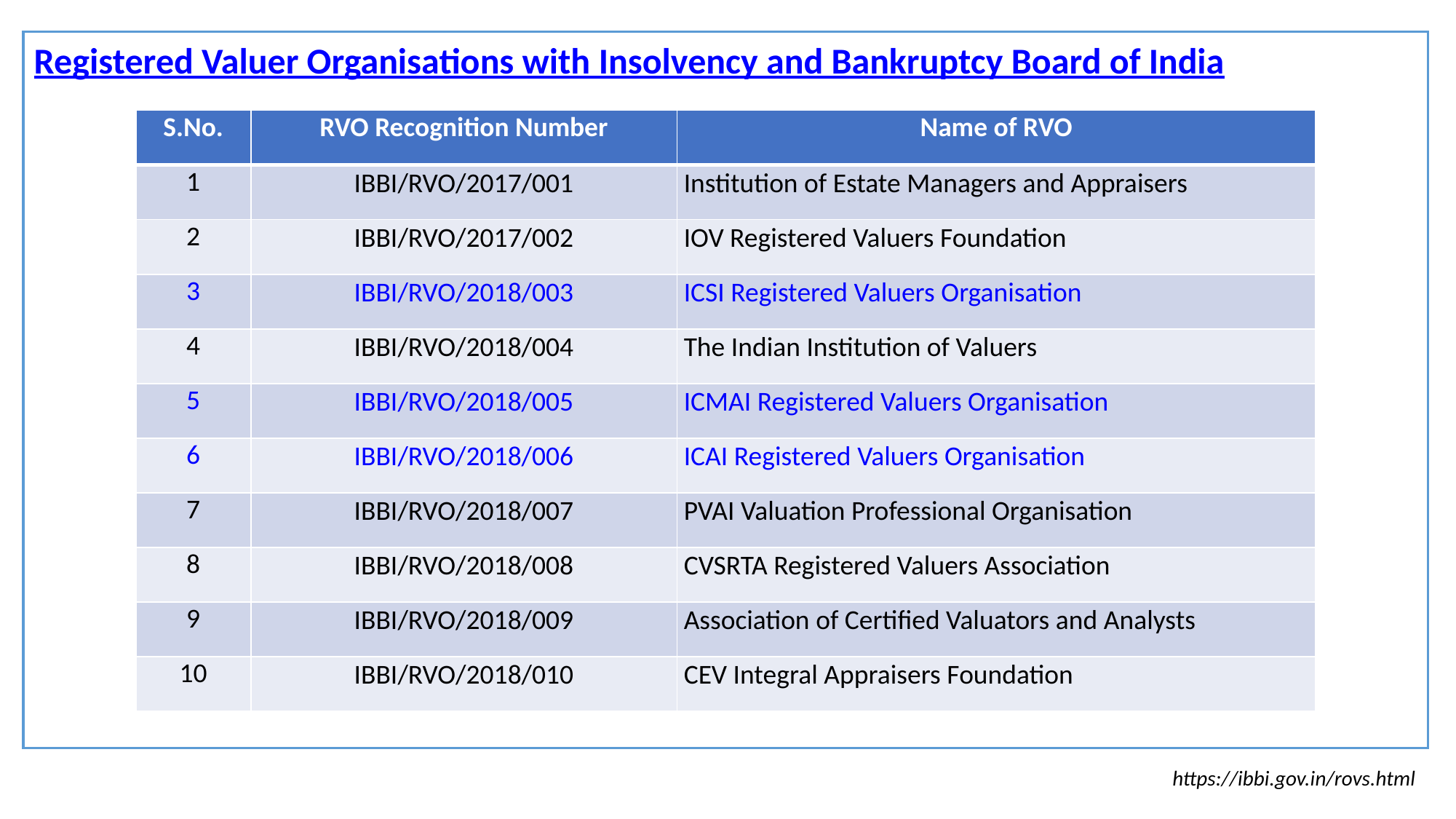

Registered Valuer Organisations with Insolvency and Bankruptcy Board of India

| S.No. | RVO Recognition Number | Name of RVO |
| --- | --- | --- |
| 1 | IBBI/RVO/2017/001 | Institution of Estate Managers and Appraisers |
| 2 | IBBI/RVO/2017/002 | IOV Registered Valuers Foundation |
| 3 | IBBI/RVO/2018/003 | ICSI Registered Valuers Organisation |
| 4 | IBBI/RVO/2018/004 | The Indian Institution of Valuers |
| 5 | IBBI/RVO/2018/005 | ICMAI Registered Valuers Organisation |
| 6 | IBBI/RVO/2018/006 | ICAI Registered Valuers Organisation |
| 7 | IBBI/RVO/2018/007 | PVAI Valuation Professional Organisation |
| 8 | IBBI/RVO/2018/008 | CVSRTA Registered Valuers Association |
| 9 | IBBI/RVO/2018/009 | Association of Certified Valuators and Analysts |
| 10 | IBBI/RVO/2018/010 | CEV Integral Appraisers Foundation |
https://ibbi.gov.in/rovs.html